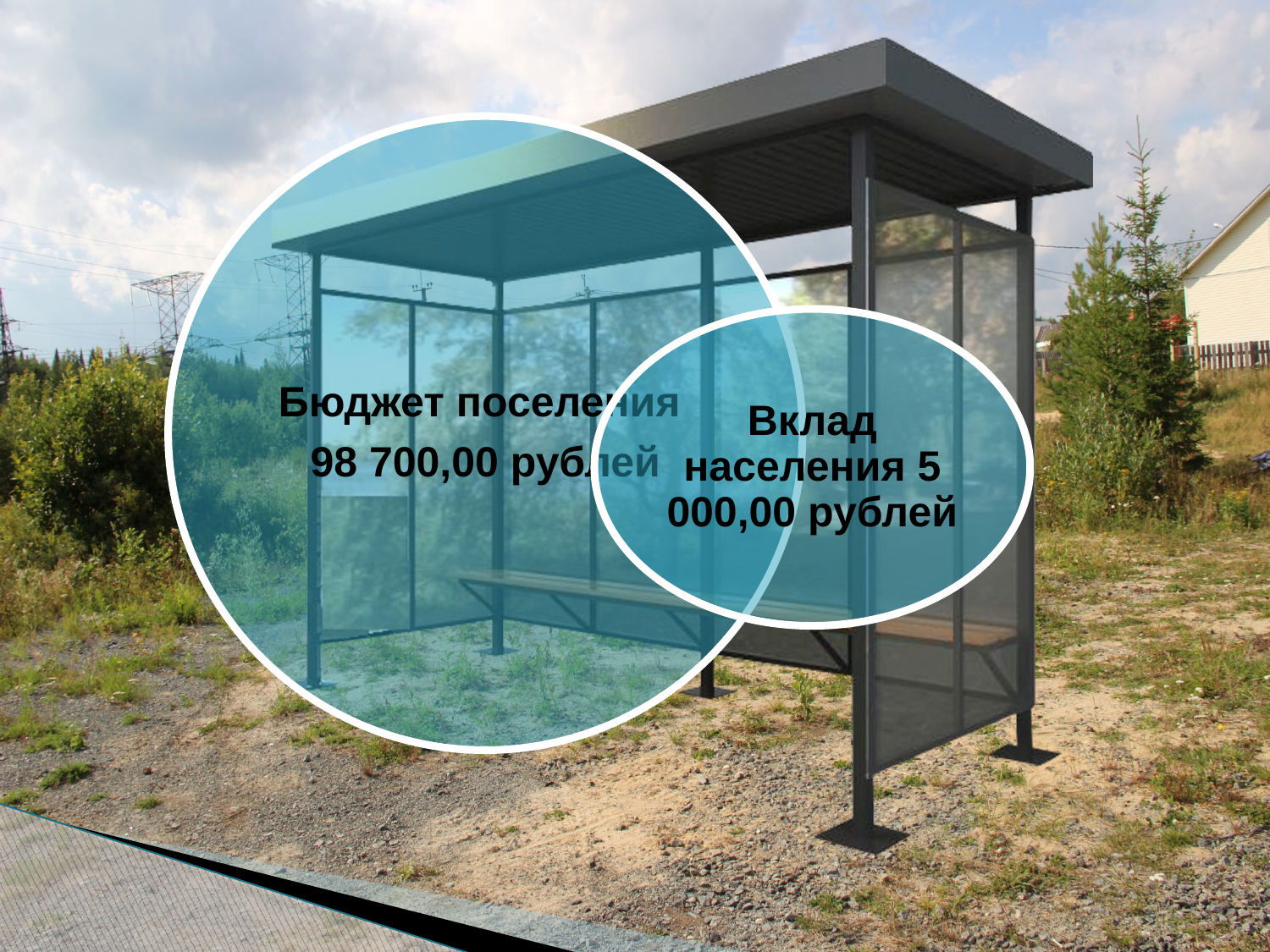

Бюджет поселения
98 700,00 рублей
Вклад населения 5 000,00 рублей